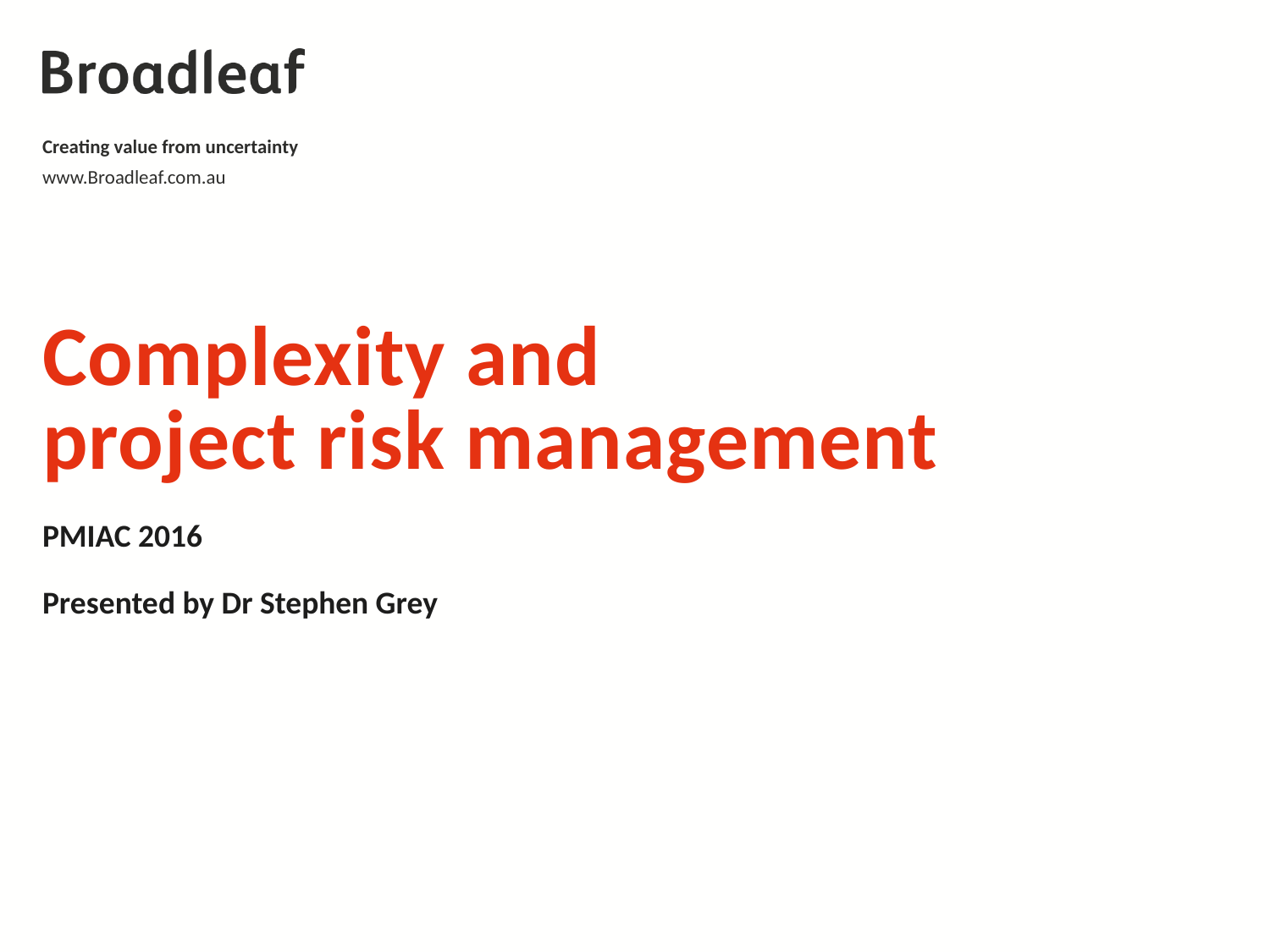

Complexity and
project risk management
PMIAC 2016
Presented by Dr Stephen Grey